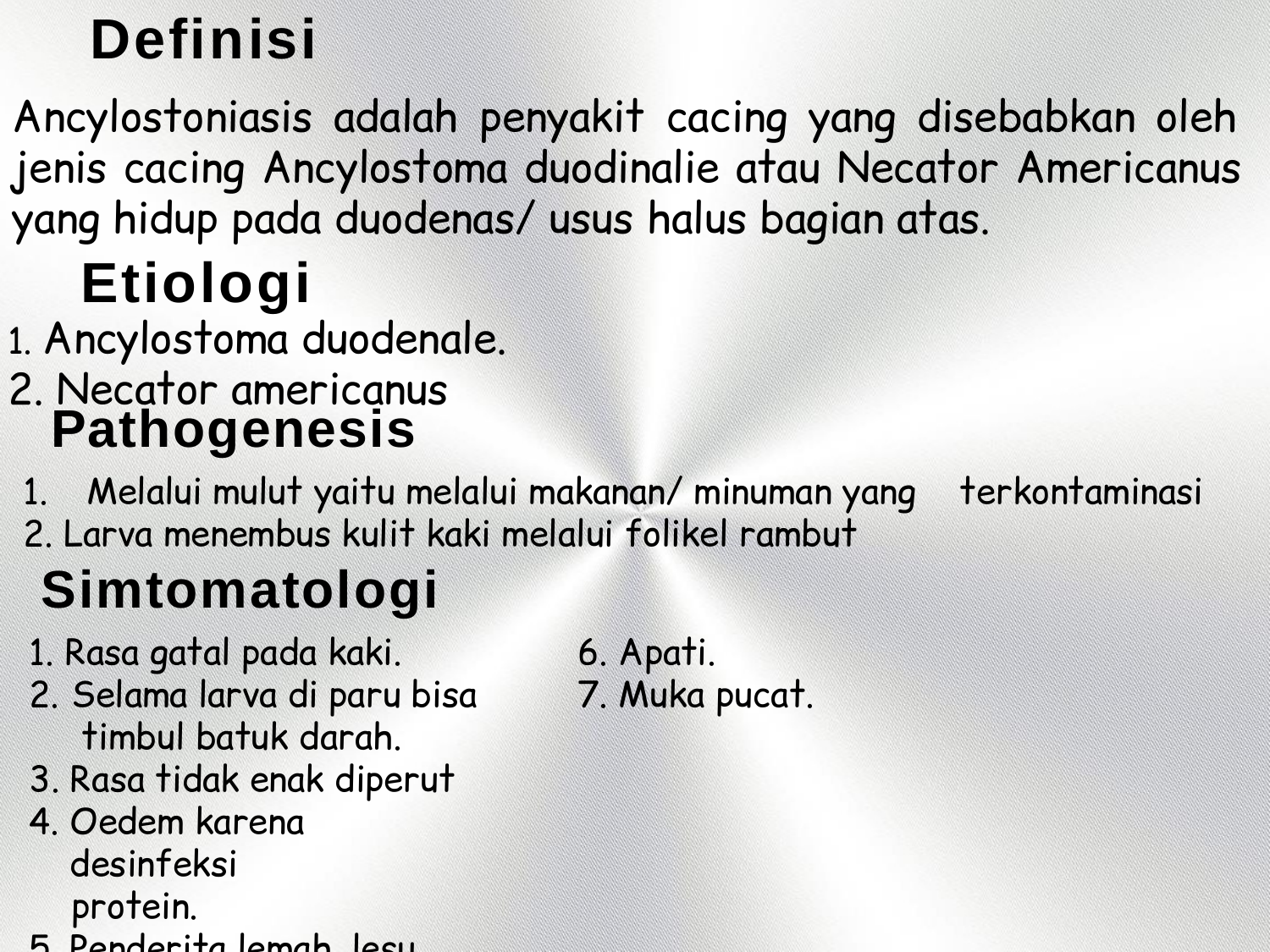

# Definisi
Ancylostoniasis adalah penyakit cacing yang disebabkan oleh  jenis cacing Ancylostoma duodinalie atau Necator Americanus  yang hidup pada duodenas/ usus halus bagian atas.
Etiologi
1. Ancylostoma duodenale.
2. Necator americanus
Pathogenesis
Melalui mulut yaitu melalui makanan/ minuman yang
Larva menembus kulit kaki melalui folikel rambut
Simtomatologi
terkontaminasi
Rasa gatal pada kaki.
Selama larva di paru bisa  timbul batuk darah.
Rasa tidak enak diperut
Oedem karena desinfeksi
protein.
Penderita lemah, lesu, kurus.
Apati.
Muka pucat.